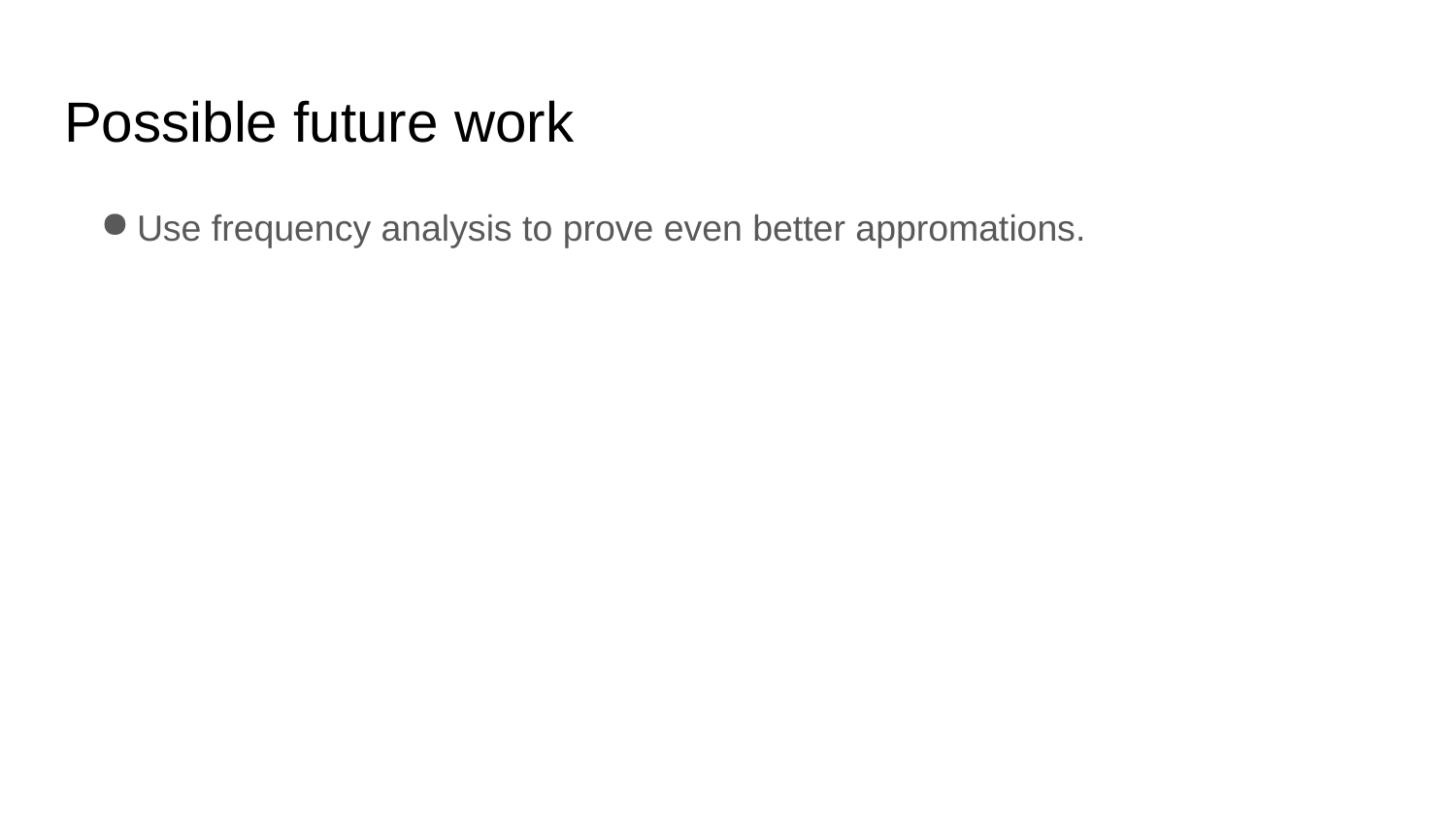

# Possible future work
Use frequency analysis to prove even better appromations.